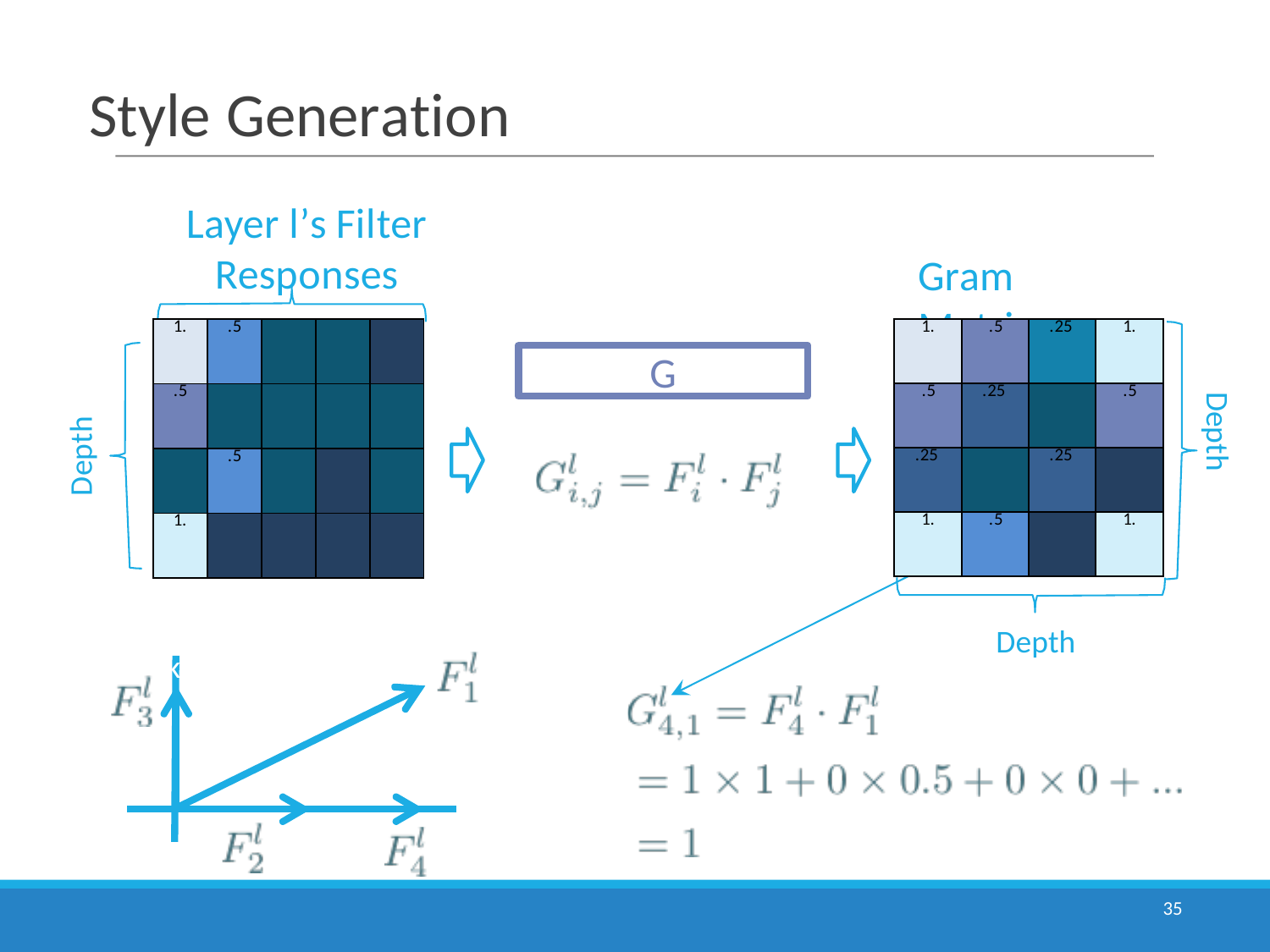

# Style Generation
Layer l’s Filter Responses
Width*Height
Gram Matrix

| 1. | .5 |  |  |  |
| --- | --- | --- | --- | --- |
| .5 |  |  |  |  |
|  | .5 |  |  |  |
| 1. |  |  |  |  |
| 1. | .5 | .25 | 1. |
| --- | --- | --- | --- |
| .5 | .25 |  | .5 |
| .25 |  | .25 |  |
| 1. | .5 |  | 1. |

G
Depth

Depth

Depth
k

35